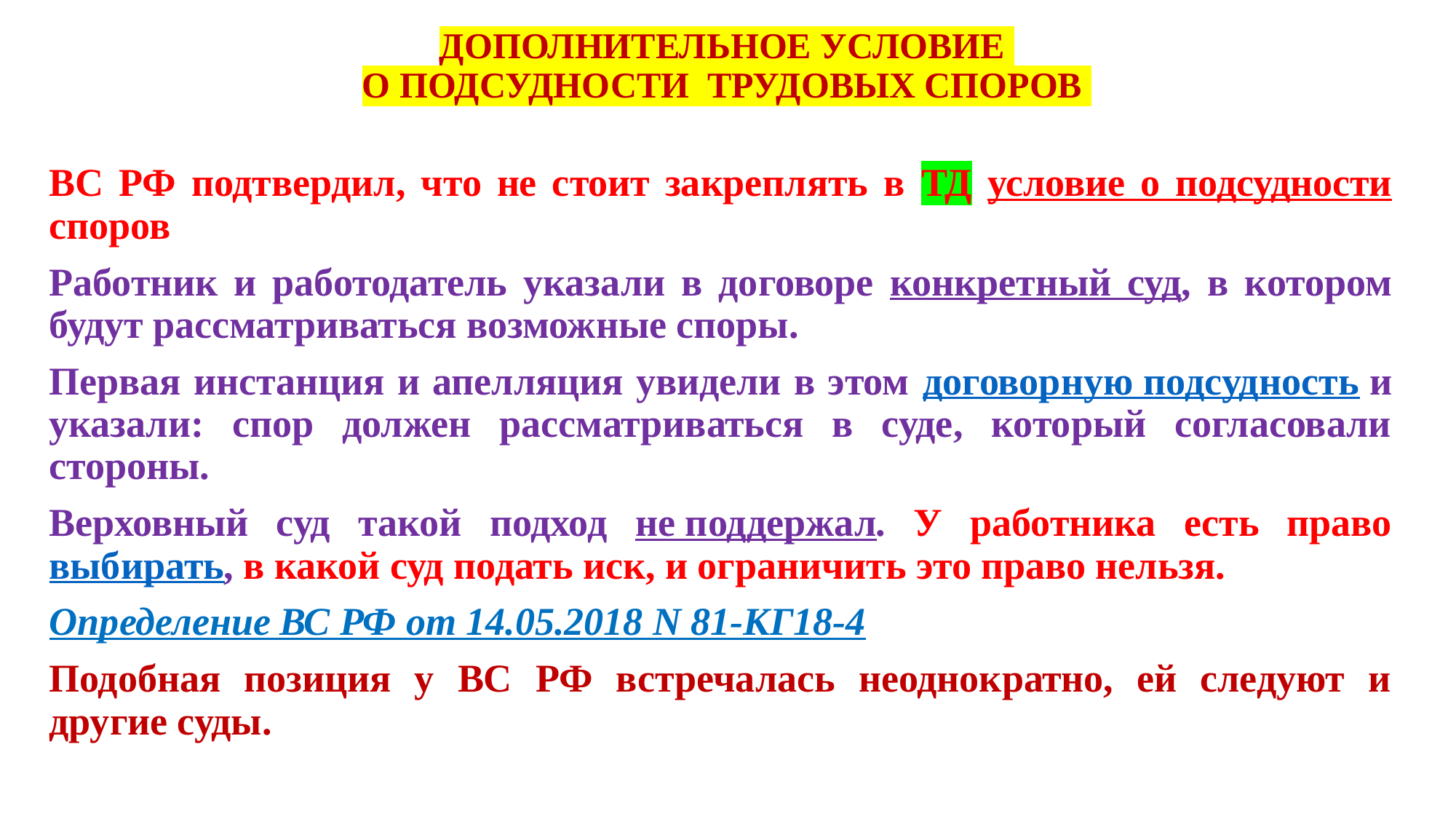

# ДОПОЛНИТЕЛЬНОЕ УСЛОВИЕ О ПОДСУДНОСТИ  ТРУДОВЫХ СПОРОВ
ВС РФ подтвердил, что не стоит закреплять в ТД условие о подсудности споров
Работник и работодатель указали в договоре конкретный суд, в котором будут рассматриваться возможные споры.
Первая инстанция и апелляция увидели в этом договорную подсудность и указали: спор должен рассматриваться в суде, который согласовали стороны.
Верховный суд такой подход не поддержал. У работника есть право выбирать, в какой суд подать иск, и ограничить это право нельзя.
Определение ВС РФ от 14.05.2018 N 81-КГ18-4
Подобная позиция у ВС РФ встречалась неоднократно, ей следуют и другие суды.